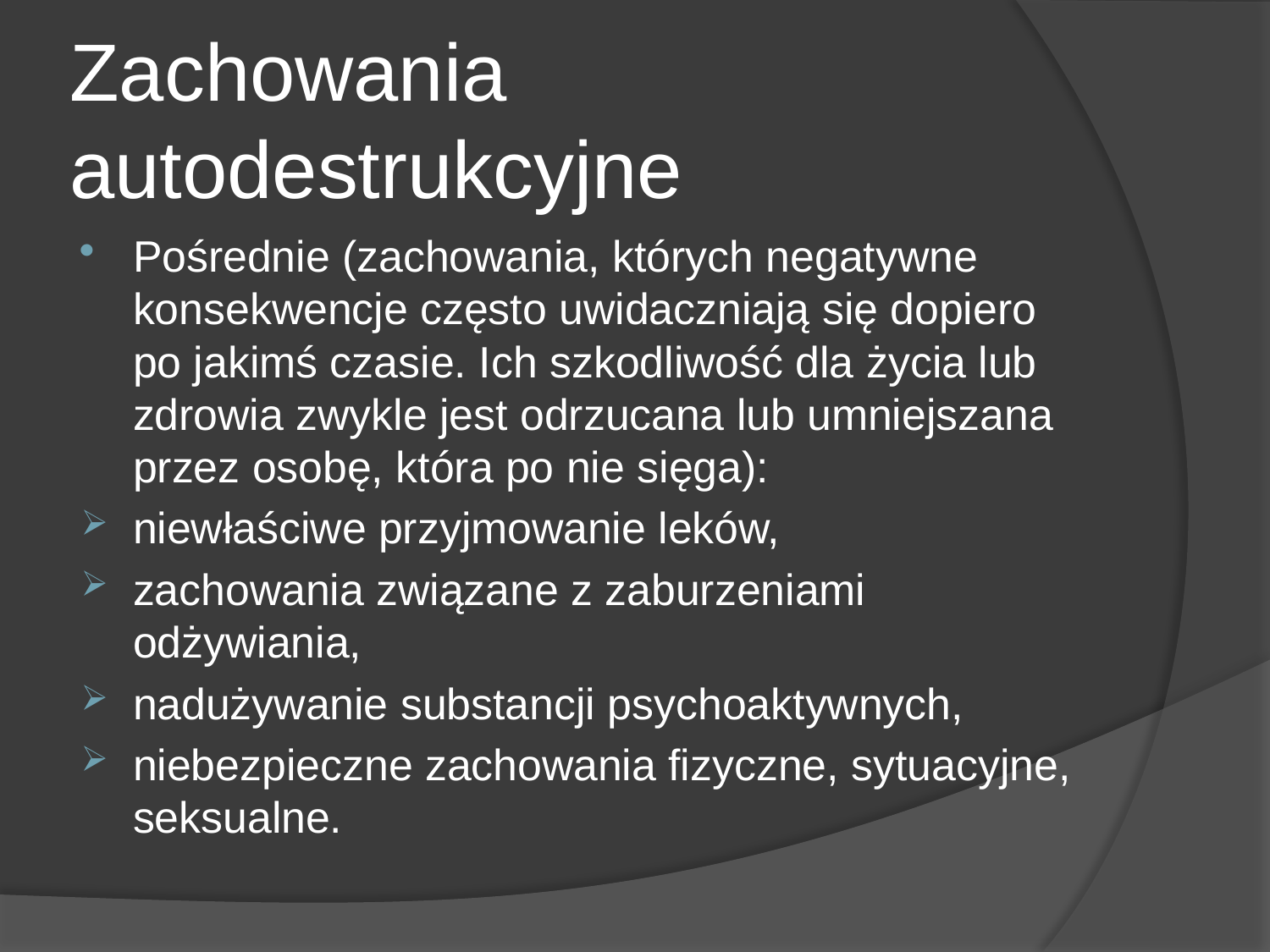

# Zachowania autodestrukcyjne
Pośrednie (zachowania, których negatywne konsekwencje często uwidaczniają się dopiero po jakimś czasie. Ich szkodliwość dla życia lub zdrowia zwykle jest odrzucana lub umniejszana przez osobę, która po nie sięga):
niewłaściwe przyjmowanie leków,
zachowania związane z zaburzeniami odżywiania,
nadużywanie substancji psychoaktywnych,
niebezpieczne zachowania fizyczne, sytuacyjne, seksualne.